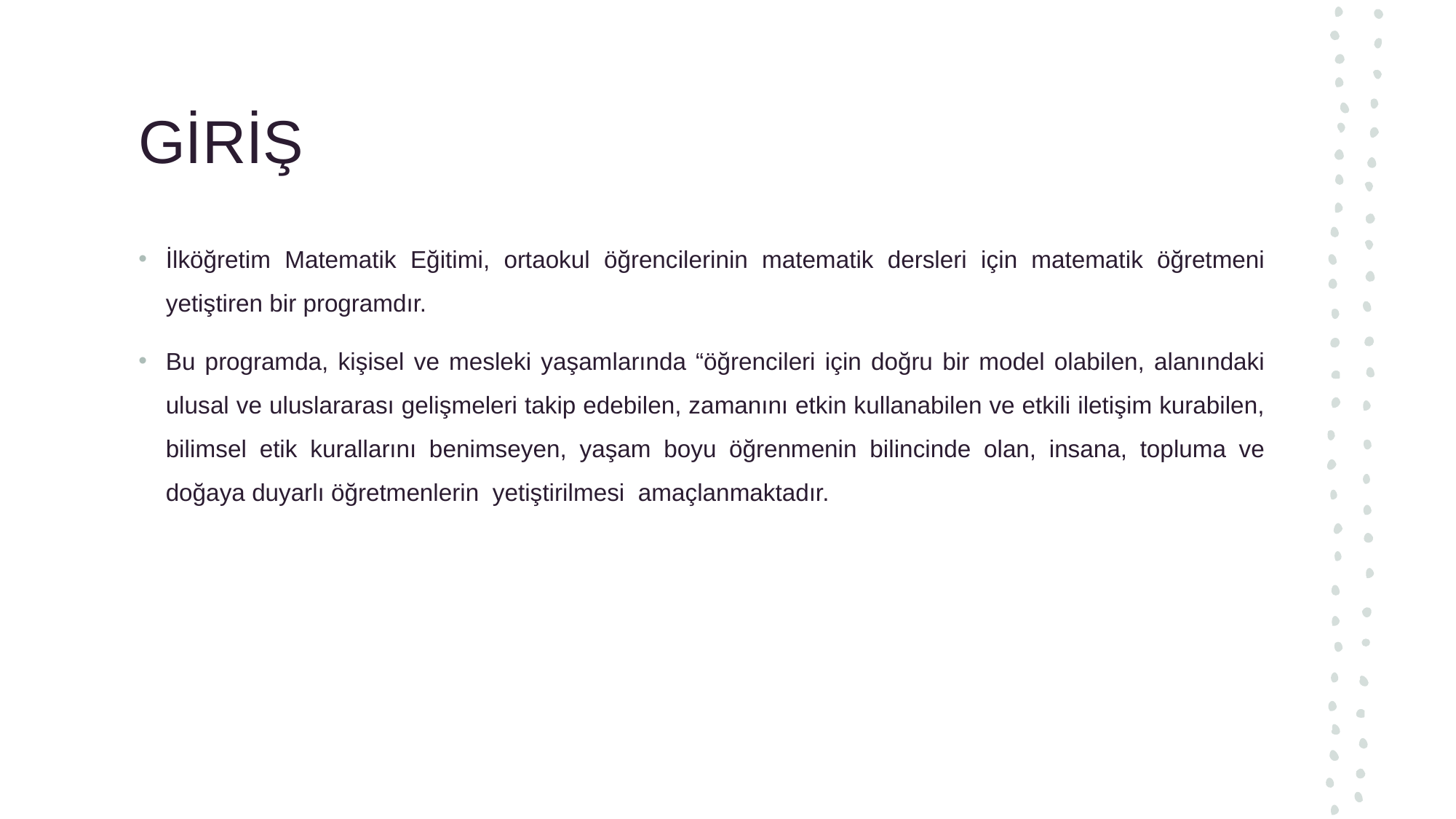

# GİRİŞ
İlköğretim Matematik Eğitimi, ortaokul öğrencilerinin matematik dersleri için matematik öğretmeni yetiştiren bir programdır.
Bu programda, kişisel ve mesleki yaşamlarında “öğrencileri için doğru bir model olabilen, alanındaki ulusal ve uluslararası gelişmeleri takip edebilen, zamanını etkin kullanabilen ve etkili iletişim kurabilen, bilimsel etik kurallarını benimseyen, yaşam boyu öğrenmenin bilincinde olan, insana, topluma ve doğaya duyarlı öğretmenlerin  yetiştirilmesi  amaçlanmaktadır.